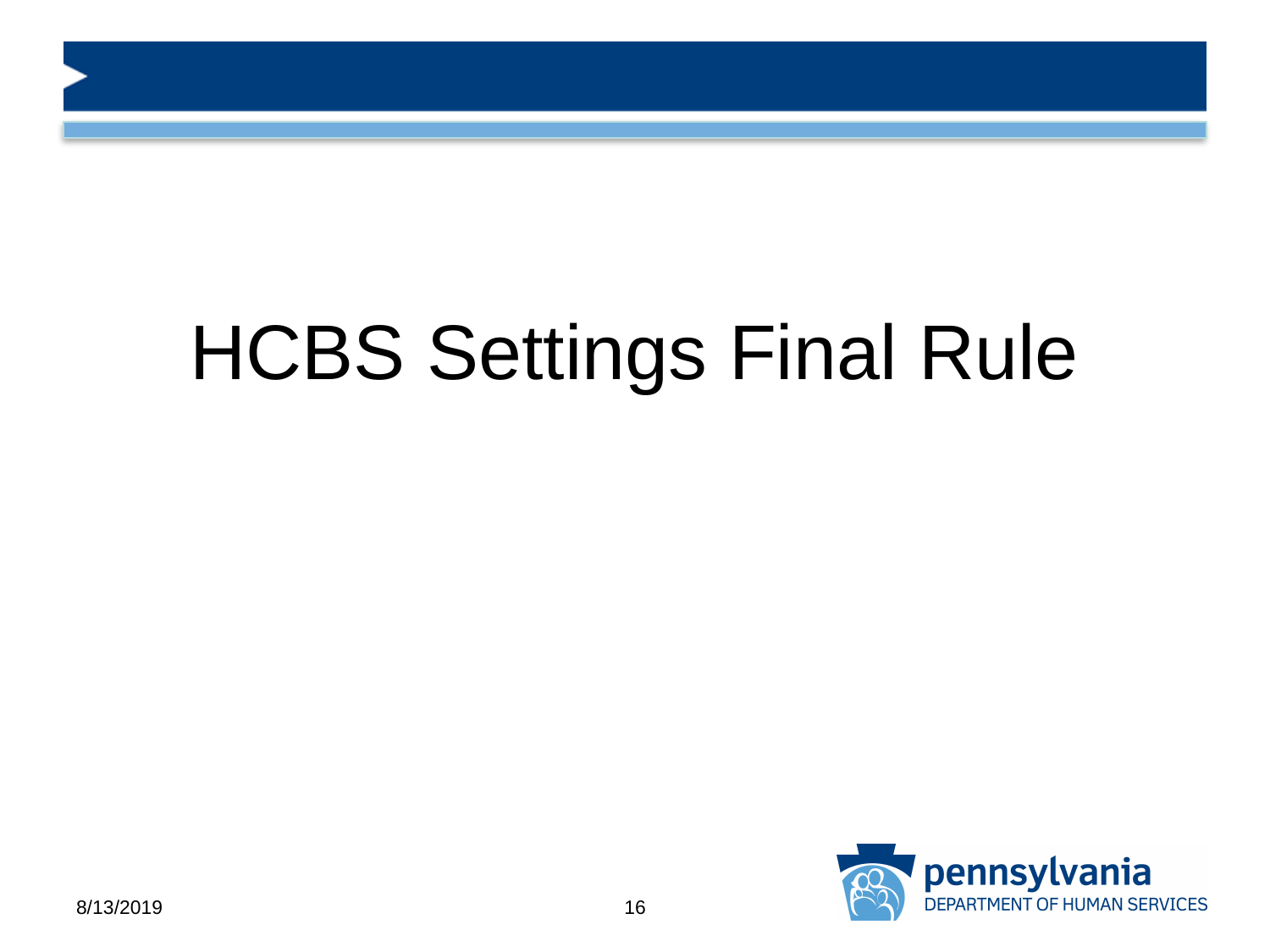

# HCBS Settings Final Rule
8/13/2019
16